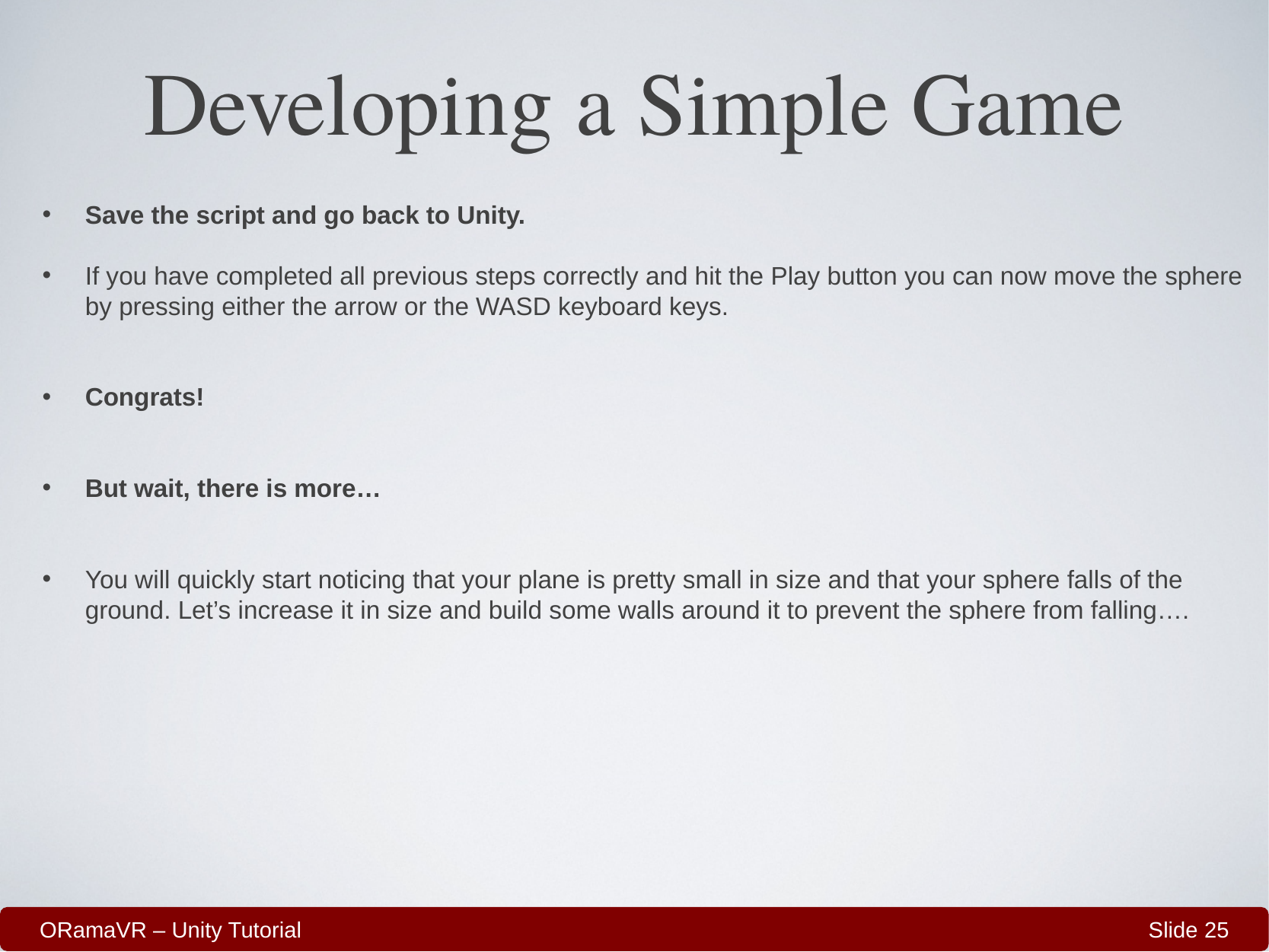

# Developing a Simple Game

Save the script and go back to Unity.

If you have completed all previous steps correctly and hit the Play button you can now move the sphere by pressing either the arrow or the WASD keyboard keys.

Congrats!

But wait, there is more…

You will quickly start noticing that your plane is pretty small in size and that your sphere falls of the ground. Let’s increase it in size and build some walls around it to prevent the sphere from falling….